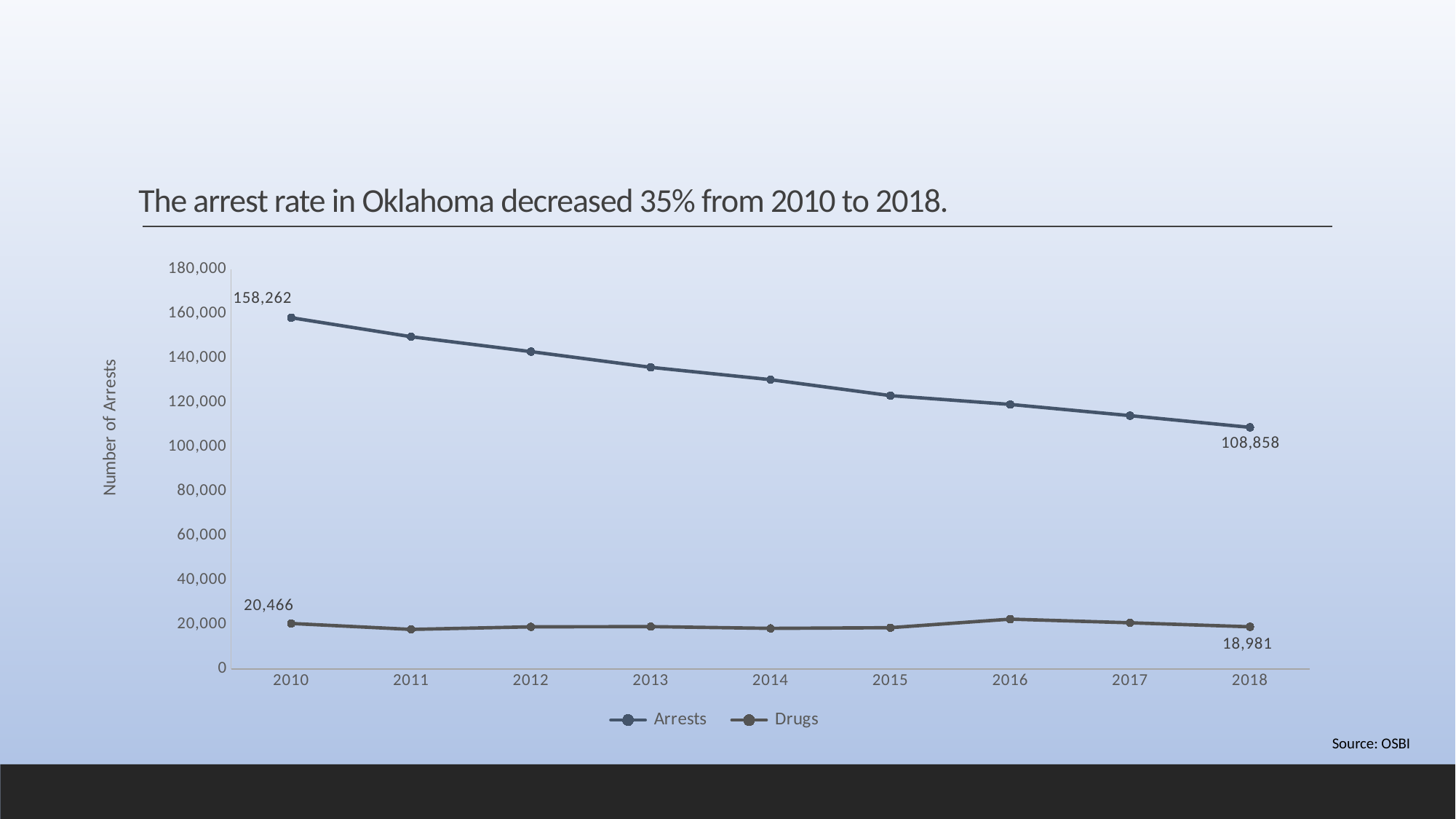

# The arrest rate in Oklahoma decreased 35% from 2010 to 2018.

### Chart

| Category |  Arrests |  Drugs |
|---|---|---|
| 2010 | 158262.0 | 20466.0 |
| 2011 | 149685.0 | 17794.0 |
| 2012 | 142976.0 | 18963.0 |
| 2013 | 135892.0 | 19058.0 |
| 2014 | 130340.0 | 18252.0 |
| 2015 | 123157.0 | 18565.0 |
| 2016 | 119179.0 | 22413.0 |
| 2017 | 114135.0 | 20782.0 |
| 2018 | 108858.0 | 18981.0 |
Source: OSBI